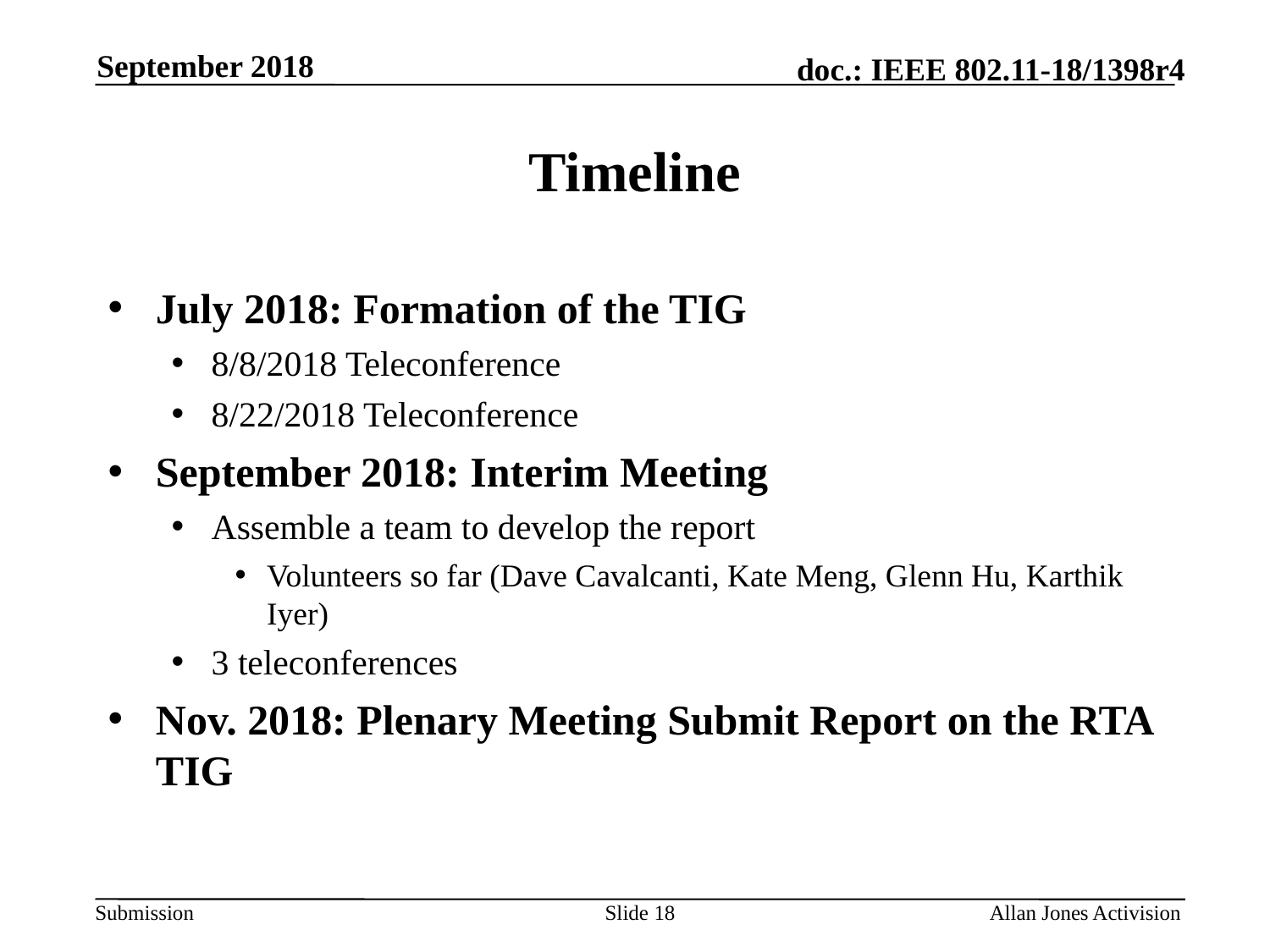

September 2018
# Timeline
July 2018: Formation of the TIG
8/8/2018 Teleconference
8/22/2018 Teleconference
September 2018: Interim Meeting
Assemble a team to develop the report
Volunteers so far (Dave Cavalcanti, Kate Meng, Glenn Hu, Karthik Iyer)
3 teleconferences
Nov. 2018: Plenary Meeting Submit Report on the RTA TIG
Slide 18
Allan Jones Activision